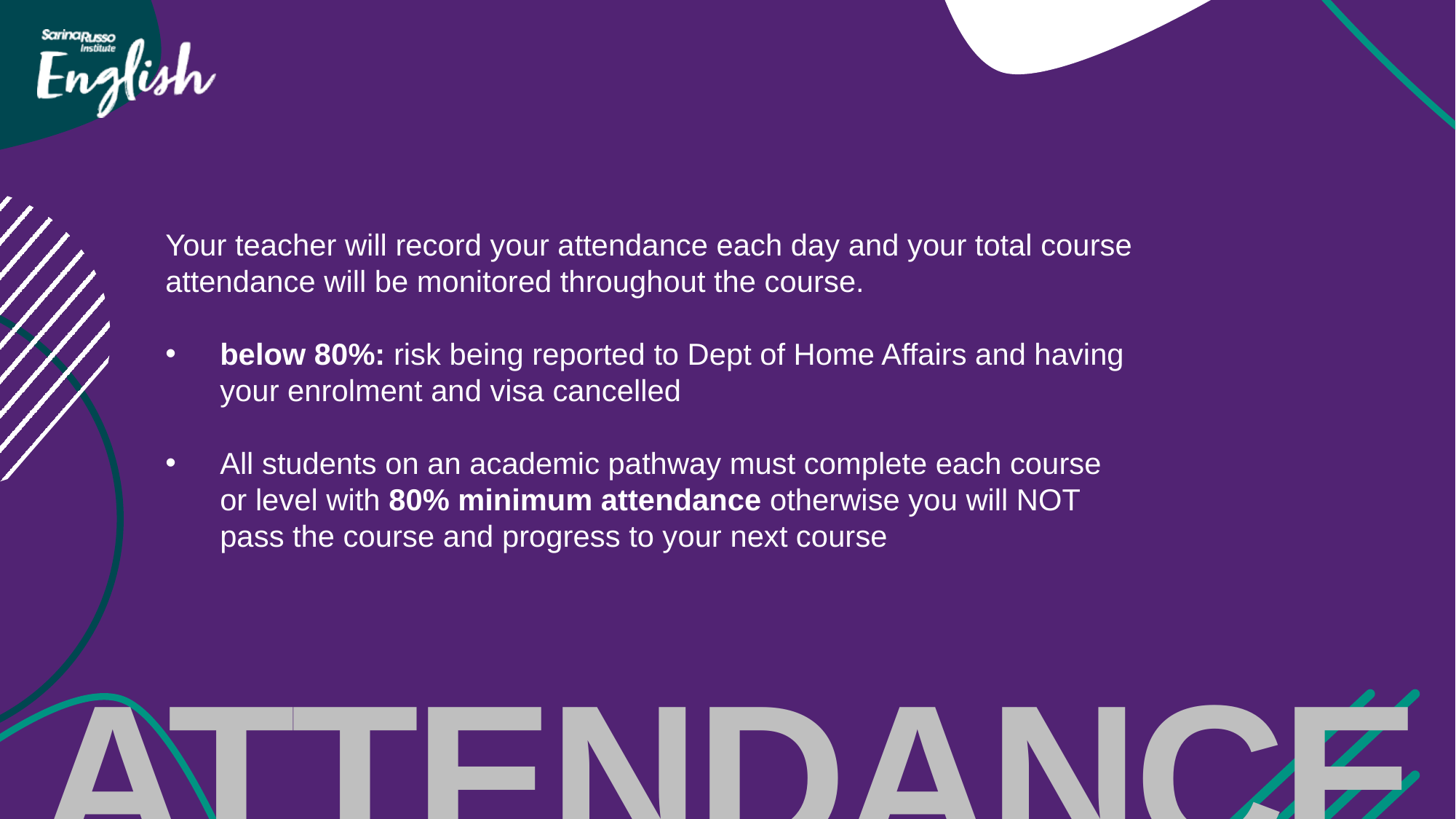

Your teacher will record your attendance each day and your total course attendance will be monitored throughout the course.

below 80%: risk being reported to Dept of Home Affairs and having your enrolment and visa cancelled
All students on an academic pathway must complete each course or level with 80% minimum attendance otherwise you will NOT pass the course and progress to your next course

ATTENDANCE